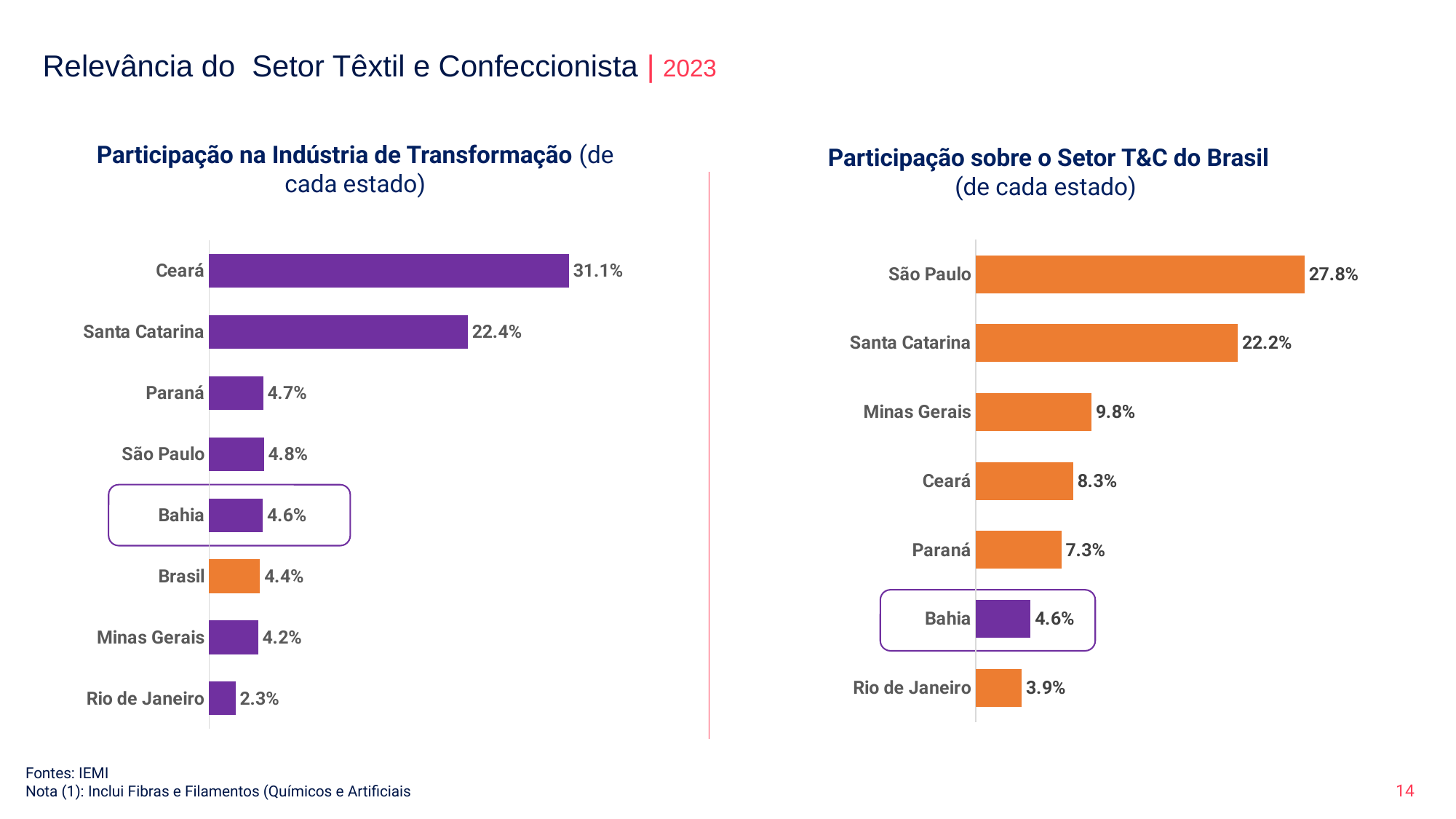

Relevância do  Setor Têxtil e Confeccionista | 2023
Participação na Indústria de Transformação (de cada estado)
Participação sobre o Setor T&C do Brasil
(de cada estado)

### Chart

| Category |  |
|---|---|
|   São Paulo | 0.2783791853278178 |
|   Santa Catarina | 0.22194726108870702 |
|   Minas Gerais | 0.09809453949763186 |
|   Ceará | 0.08252356660984499 |
|   Paraná | 0.07253011542070638 |
|   Bahia | 0.0464722248294202 |
|   Rio de Janeiro | 0.03908897488911098 |

### Chart

| Category |  |
|---|---|
|   Ceará | 0.3113960877826118 |
|   Santa Catarina | 0.22394865415284787 |
|   Paraná | 0.04670600360800354 |
|   São Paulo | 0.04751270360979158 |
|   Bahia | 0.04640551475935174 |
|   Brasil | 0.044 |
|   Minas Gerais | 0.042376098745795884 |
|   Rio de Janeiro | 0.022834602330965424 |

Fontes: IEMI
Nota (1): Inclui Fibras e Filamentos (Químicos e Artificiais